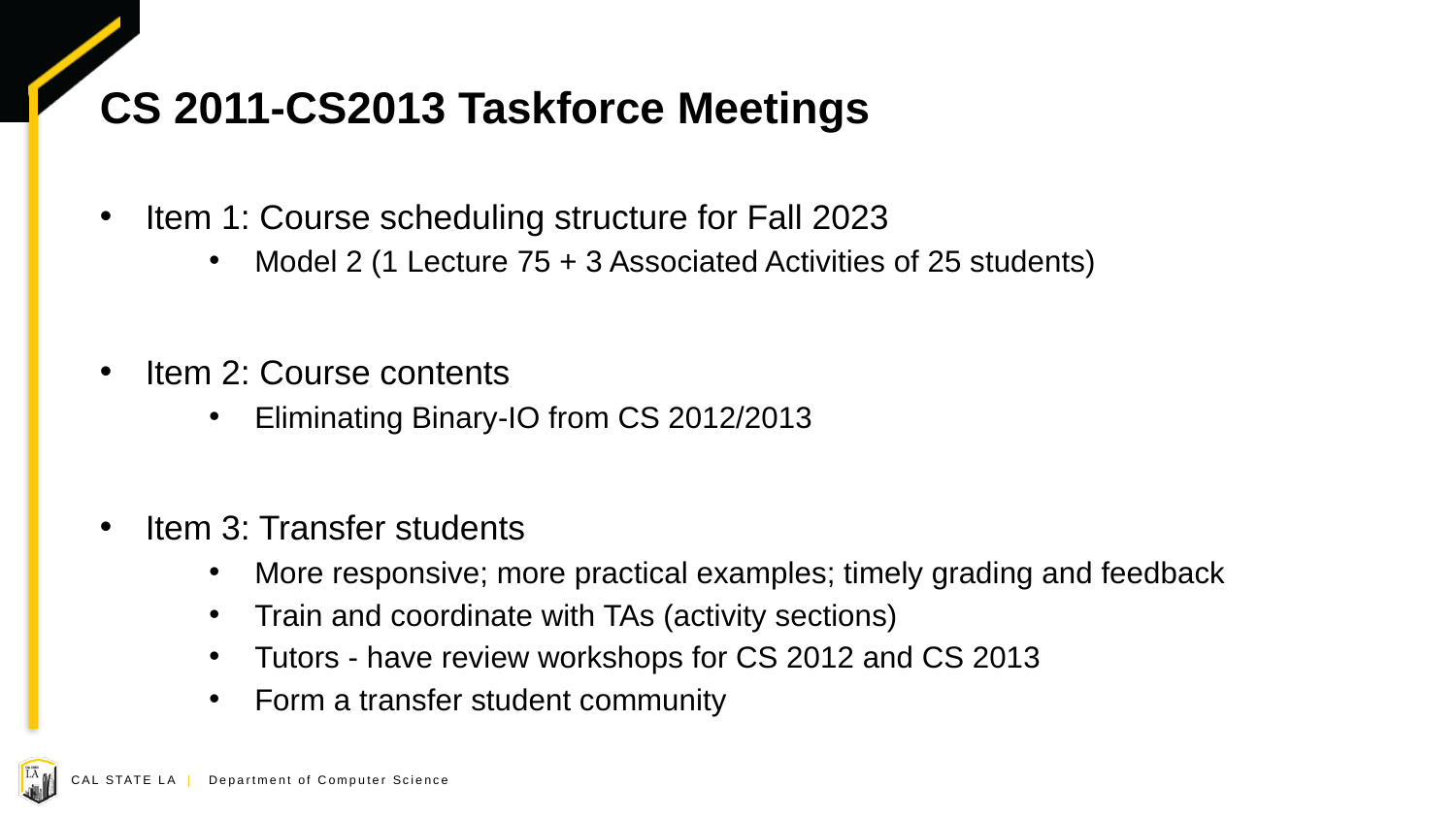

# CS 2011-CS2013 Taskforce Meetings
Item 1: Course scheduling structure for Fall 2023
Model 2 (1 Lecture 75 + 3 Associated Activities of 25 students)

Item 2: Course contents
Eliminating Binary-IO from CS 2012/2013

Item 3: Transfer students
More responsive; more practical examples; timely grading and feedback
Train and coordinate with TAs (activity sections)
Tutors - have review workshops for CS 2012 and CS 2013
Form a transfer student community